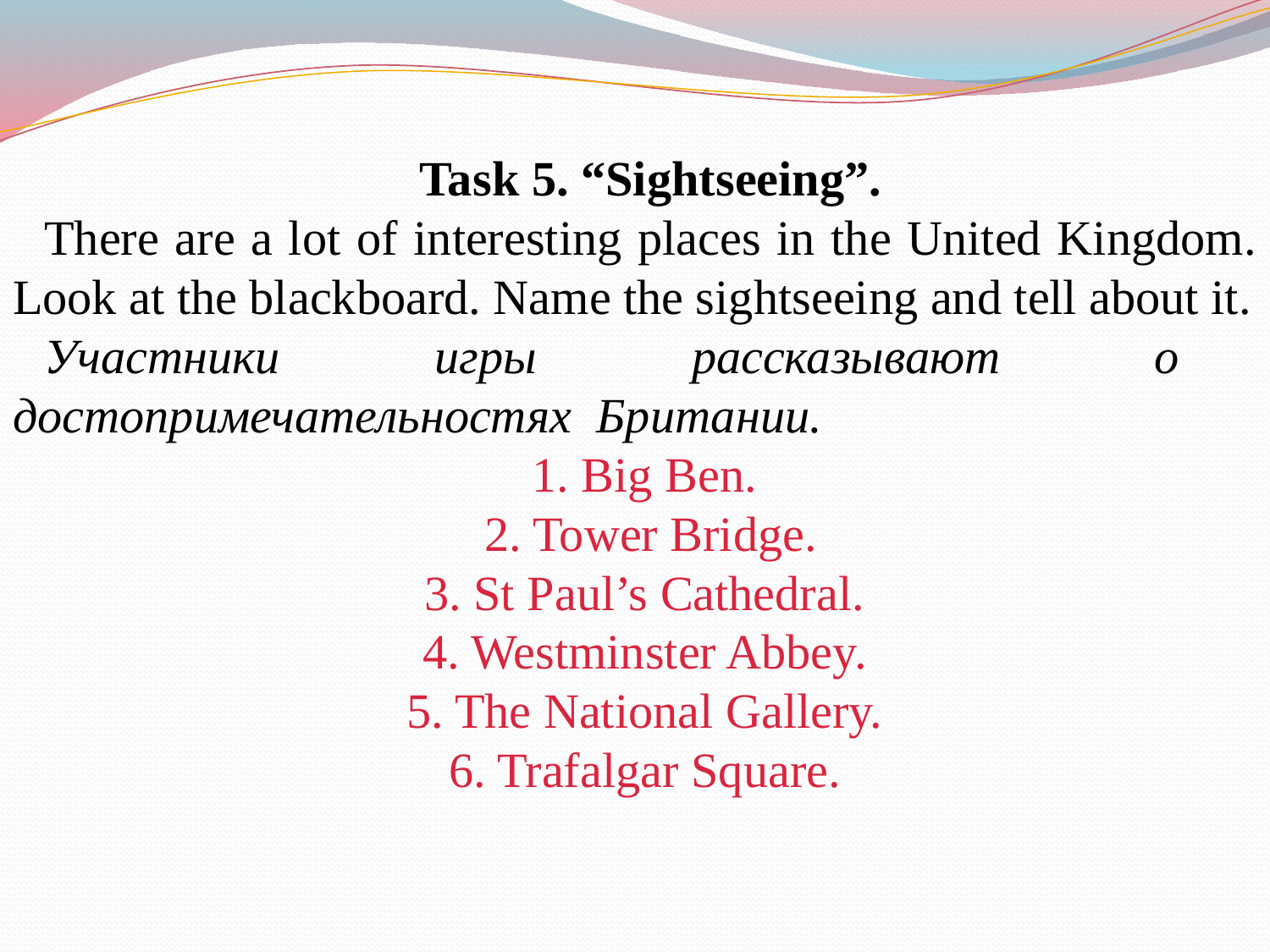

Task 5. “Sightseeing”.
There are a lot of interesting places in the United Kingdom. Look at the blackboard. Name the sightseeing and tell about it.
Участники  игры  рассказывают  о  достопримечательностях  Британии.
1. Big Ben.
2. Tower Bridge.
3. St Paul’s Cathedral.
4. Westminster Abbey.
5. The National Gallery.
6. Trafalgar Square.